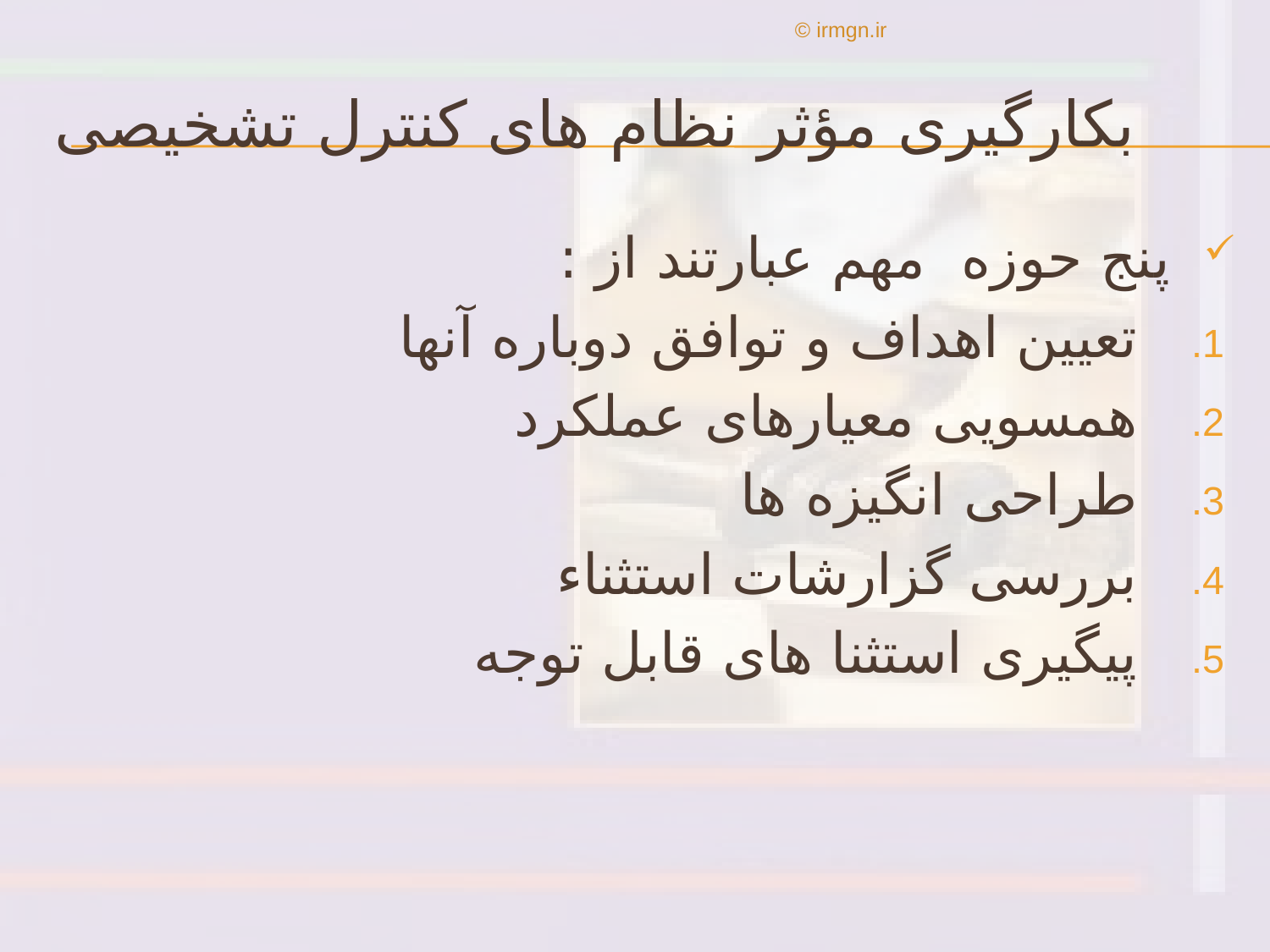

© irmgn.ir
# بكارگيری مؤثر نظام های كنترل تشخيصی
 پنج حوزه  مهم عبارتند از :
 تعيين اهداف و توافق دوباره آنها
 همسويی معيارهای عملكرد
 طراحی انگيزه ها
 بررسی گزارشات استثناء
 پيگيری استثنا های قابل توجه